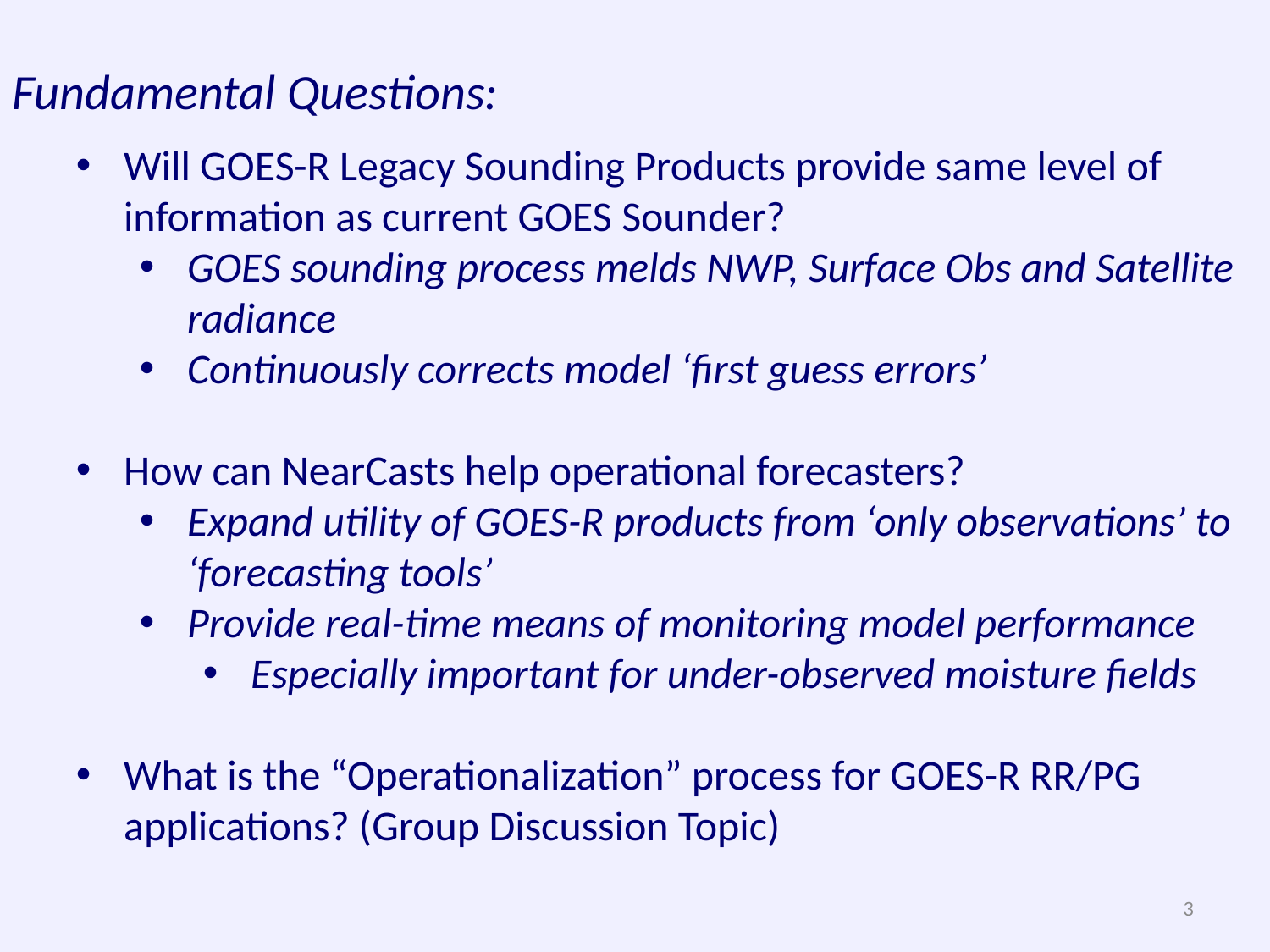

Fundamental Questions:

Will GOES-R Legacy Sounding Products provide same level of information as current GOES Sounder?
GOES sounding process melds NWP, Surface Obs and Satellite radiance
Continuously corrects model ‘first guess errors’

How can NearCasts help operational forecasters?
Expand utility of GOES-R products from ‘only observations’ to ‘forecasting tools’
Provide real-time means of monitoring model performance
Especially important for under-observed moisture fields

What is the “Operationalization” process for GOES-R RR/PG applications? (Group Discussion Topic)
3